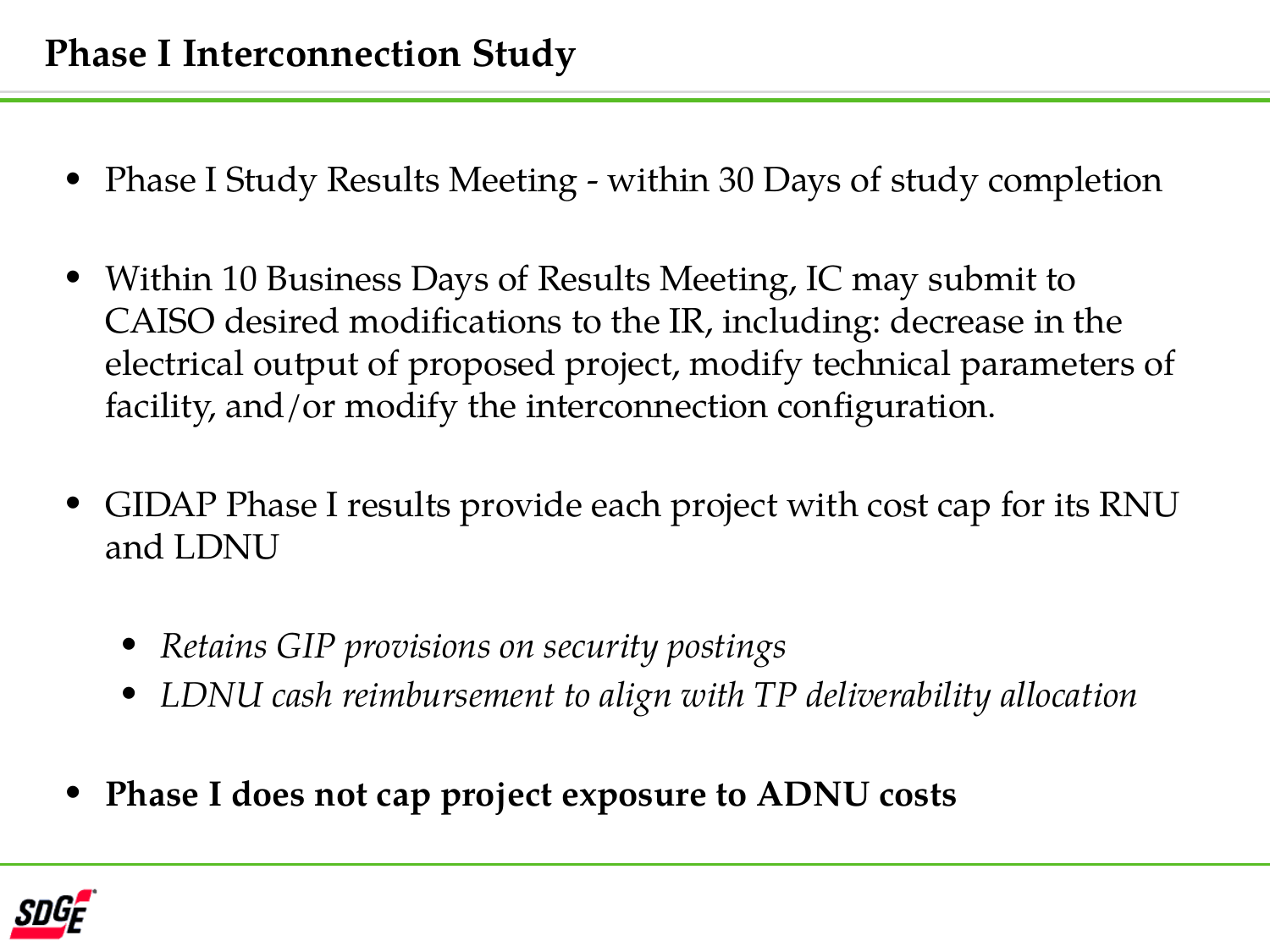

# Phase I Interconnection Study
Phase I Study Results Meeting - within 30 Days of study completion

Within 10 Business Days of Results Meeting, IC may submit to CAISO desired modifications to the IR, including: decrease in the electrical output of proposed project, modify technical parameters of facility, and/or modify the interconnection configuration.

GIDAP Phase I results provide each project with cost cap for its RNU and LDNU

Retains GIP provisions on security postings
LDNU cash reimbursement to align with TP deliverability allocation

Phase I does not cap project exposure to ADNU costs